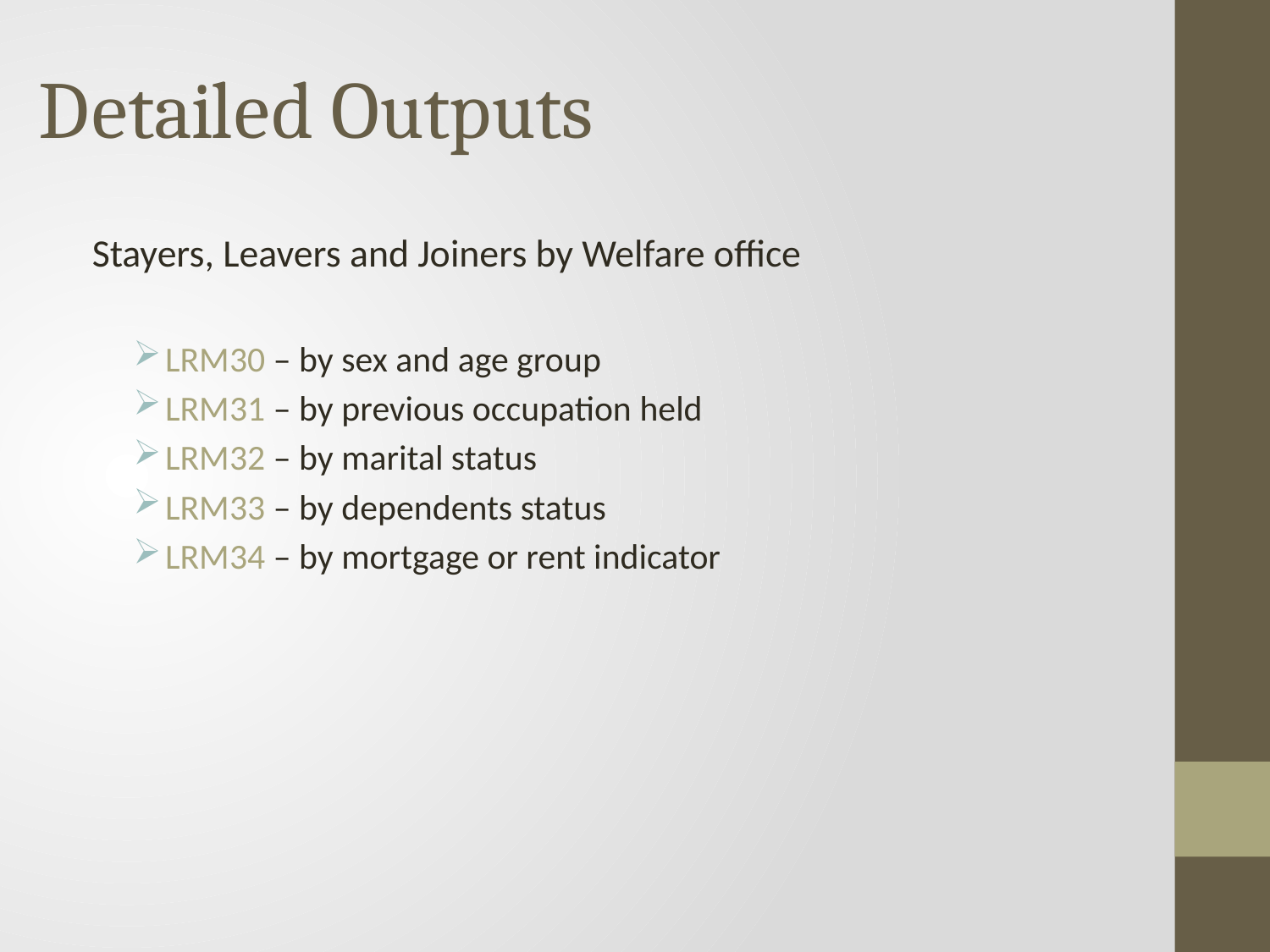

# Detailed Outputs
Stayers, Leavers and Joiners by Welfare office

LRM30 – by sex and age group
LRM31 – by previous occupation held
LRM32 – by marital status
LRM33 – by dependents status
LRM34 – by mortgage or rent indicator